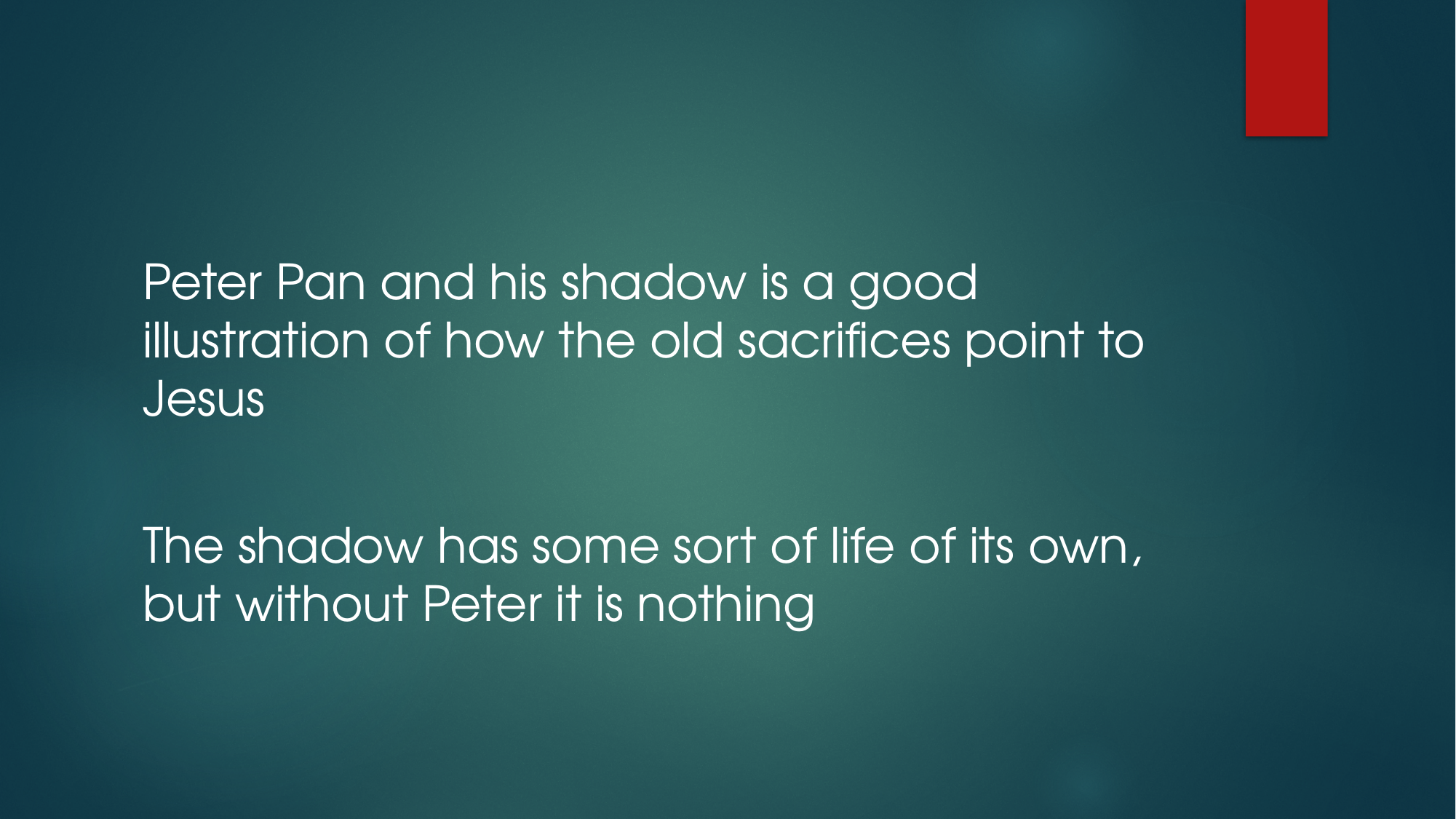

#
Peter Pan and his shadow is a good illustration of how the old sacrifices point to Jesus

The shadow has some sort of life of its own, but without Peter it is nothing